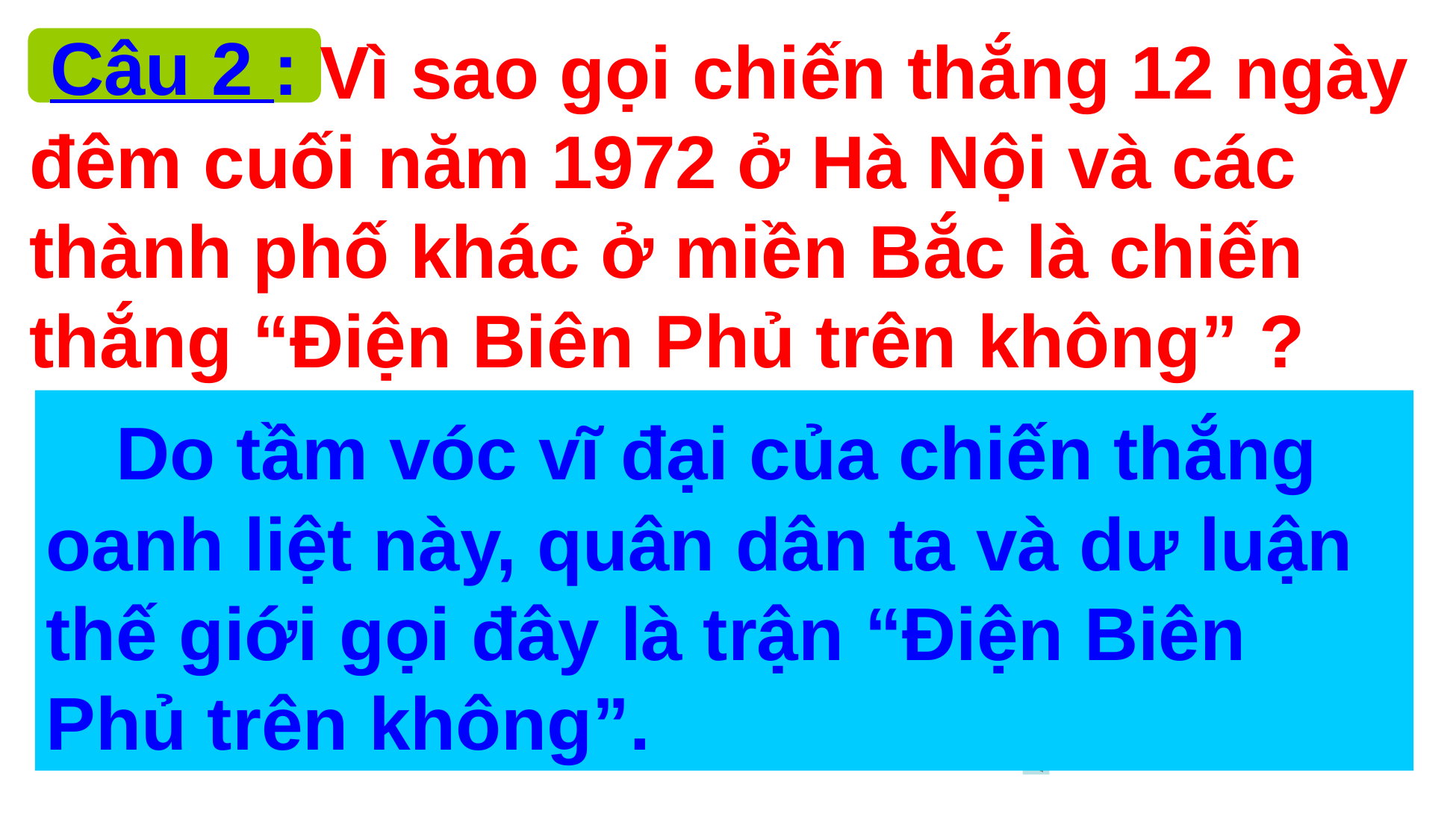

Vì sao gọi chiến thắng 12 ngày đêm cuối năm 1972 ở Hà Nội và các thành phố khác ở miền Bắc là chiến thắng “Điện Biên Phủ trên không” ?
Câu 2 :
   Do tầm vóc vĩ đại của chiến thắng oanh liệt này, quân dân ta và dư luận thế giới gọi đây là trận “Điện Biên Phủ trên không”.